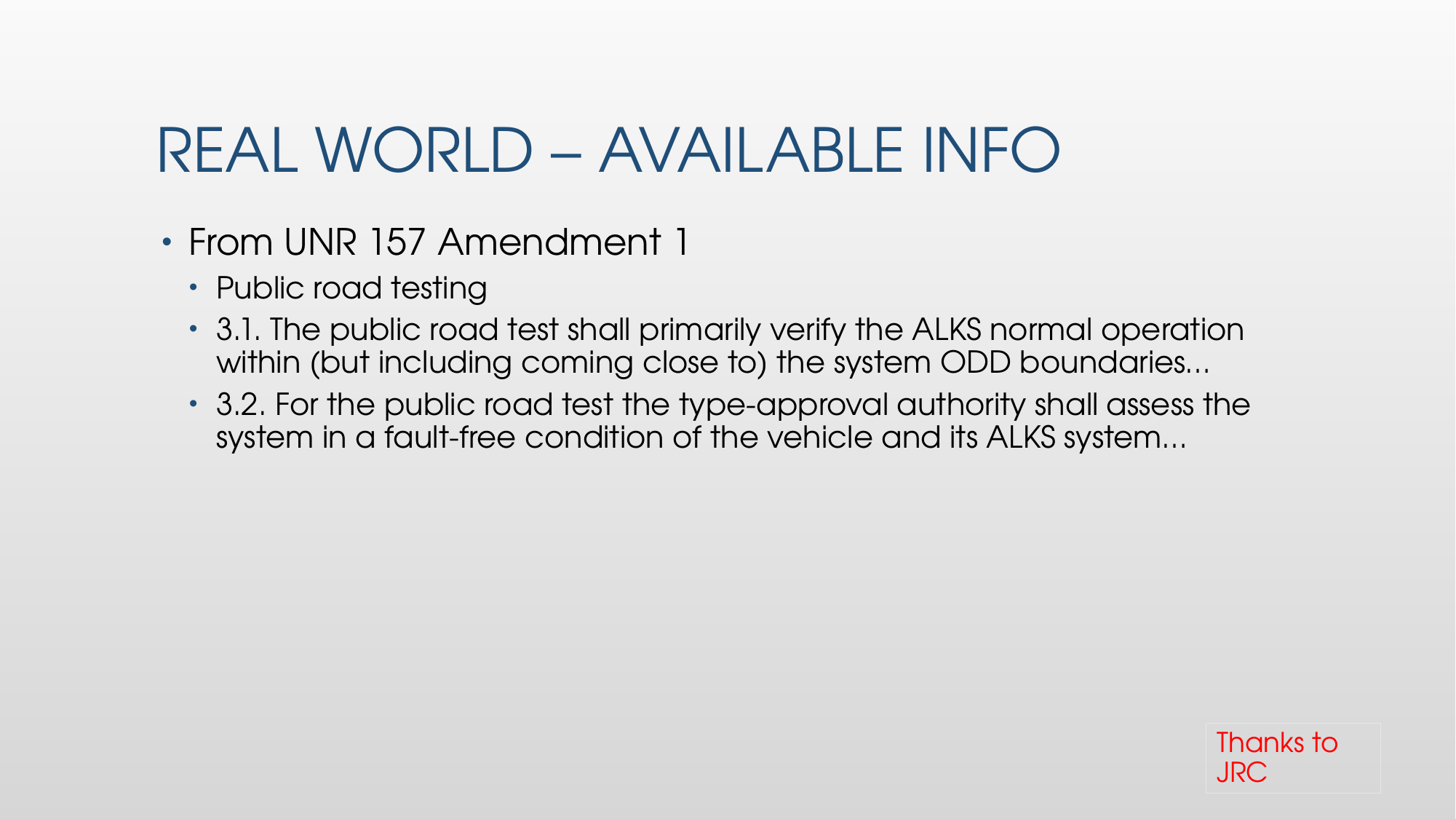

# Real world – available info
From UNR 157 Amendment 1
Public road testing
3.1. The public road test shall primarily verify the ALKS normal operation within (but including coming close to) the system ODD boundaries…
3.2. For the public road test the type-approval authority shall assess the system in a fault-free condition of the vehicle and its ALKS system…

Thanks to JRC